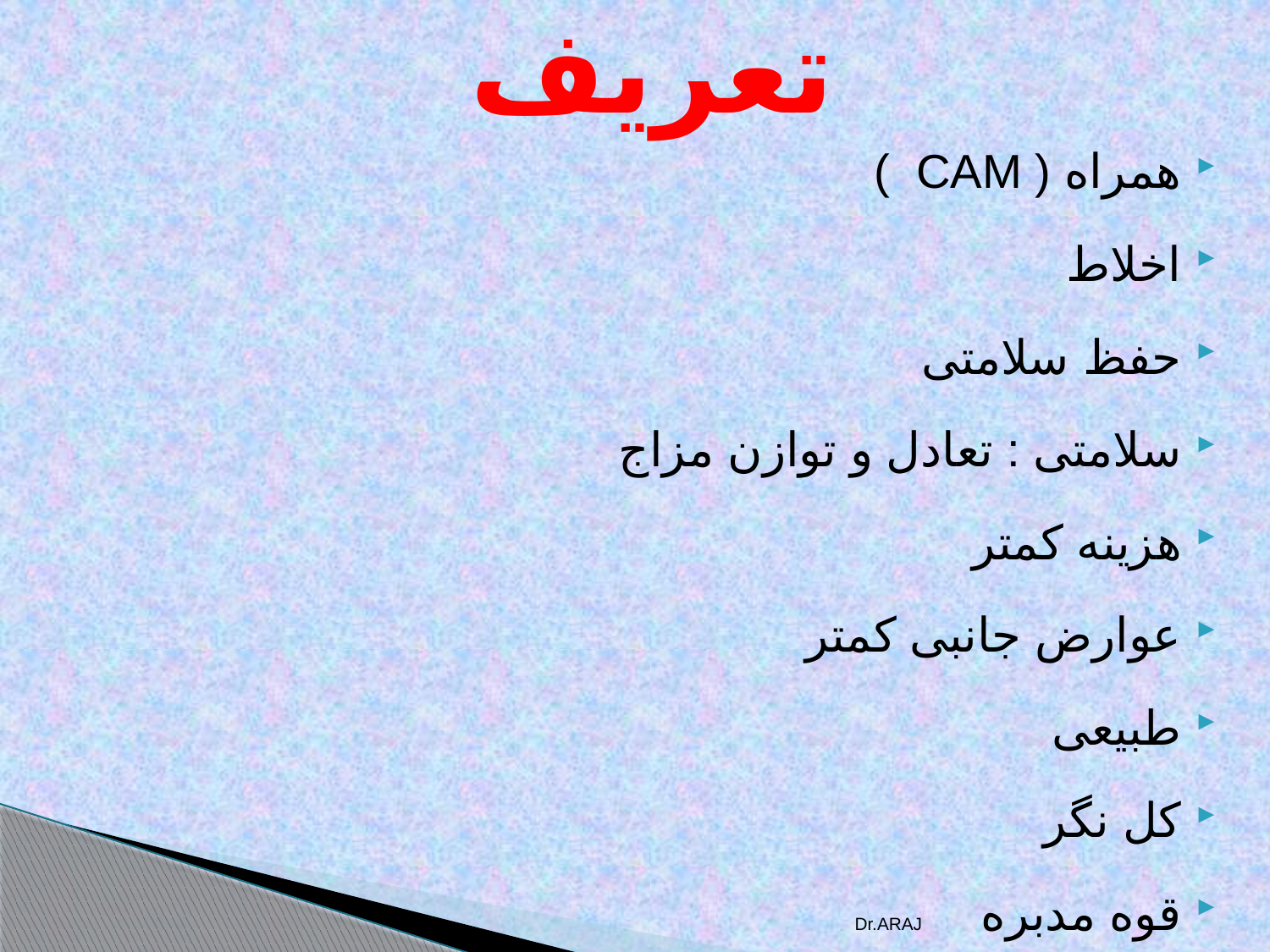

# تعریف
همراه ( CAM  )
اخلاط
حفظ سلامتی
سلامتی : تعادل و توازن مزاج
هزینه کمتر
عوارض جانبی کمتر
طبیعی
کل نگر
قوه مدبره
Dr.ARAJ